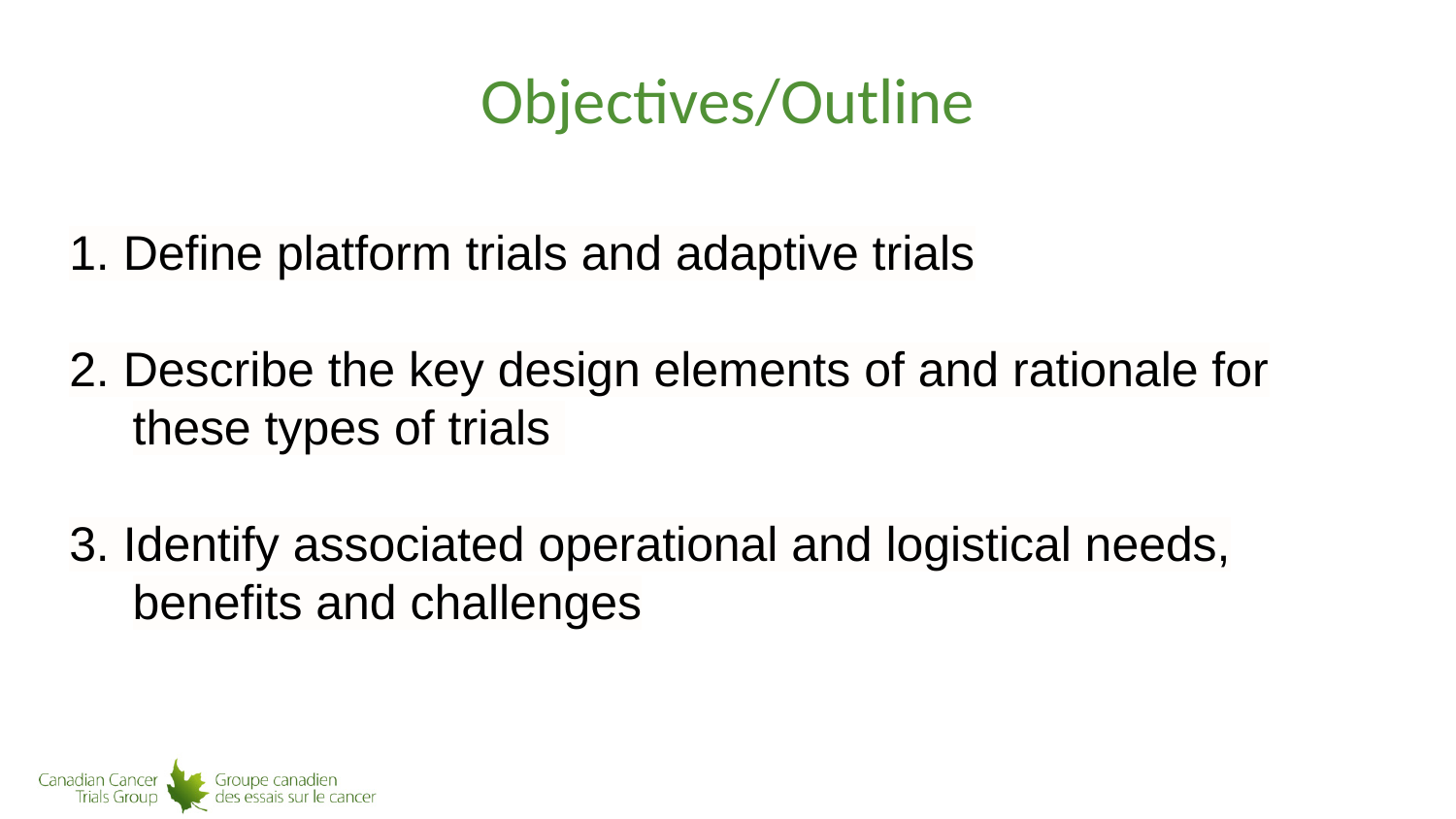

# Objectives/Outline
1. Define platform trials and adaptive trials

2. Describe the key design elements of and rationale for these types of trials

3. Identify associated operational and logistical needs, benefits and challenges